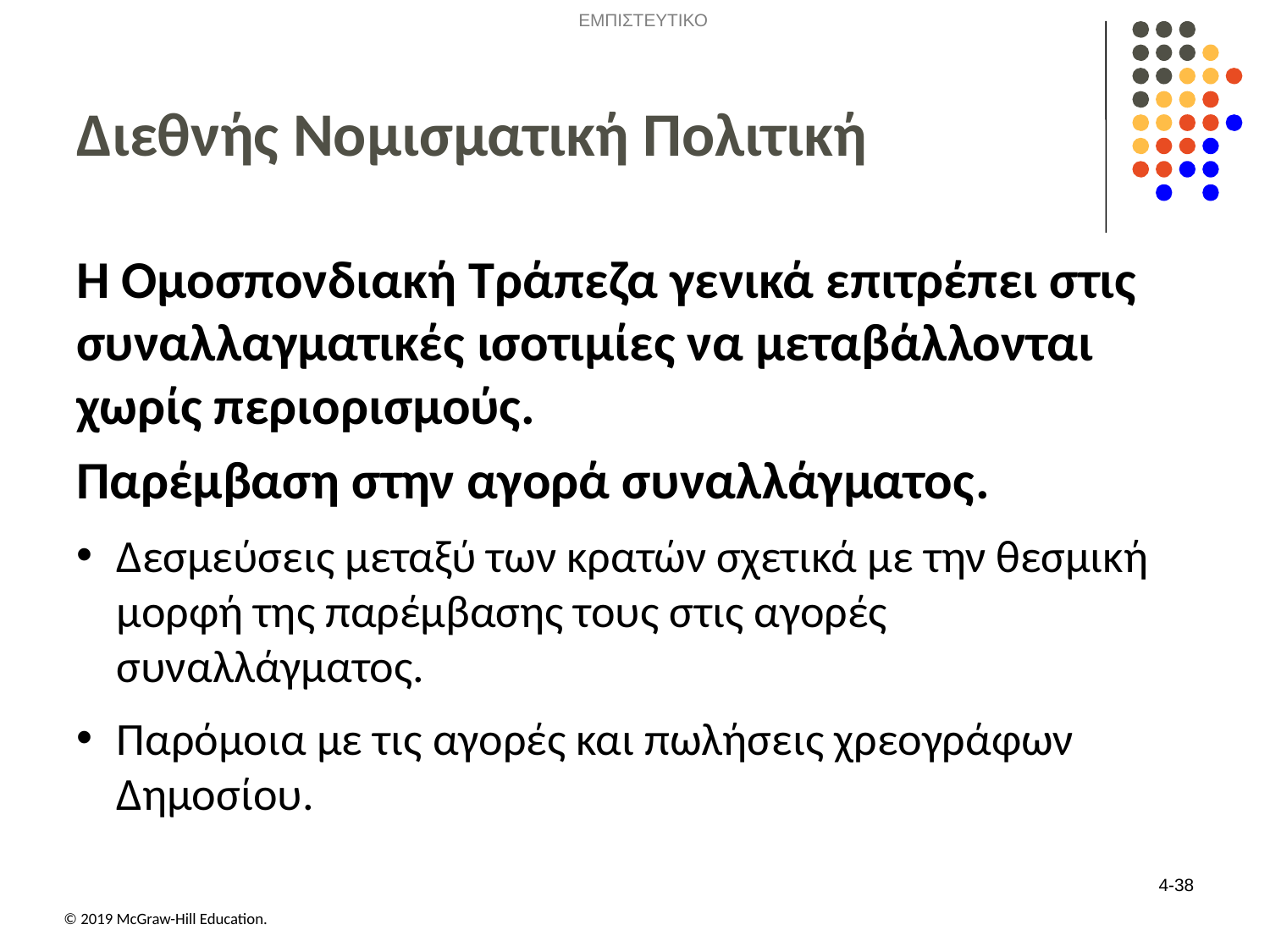

# Διεθνής Νομισματική Πολιτική
Η Ομοσπονδιακή Τράπεζα γενικά επιτρέπει στις συναλλαγματικές ισοτιμίες να μεταβάλλονται χωρίς περιορισμούς.
Παρέμβαση στην αγορά συναλλάγματος.
Δεσμεύσεις μεταξύ των κρατών σχετικά με την θεσμική μορφή της παρέμβασης τους στις αγορές συναλλάγματος.
Παρόμοια με τις αγορές και πωλήσεις χρεογράφων Δημοσίου.
4-38